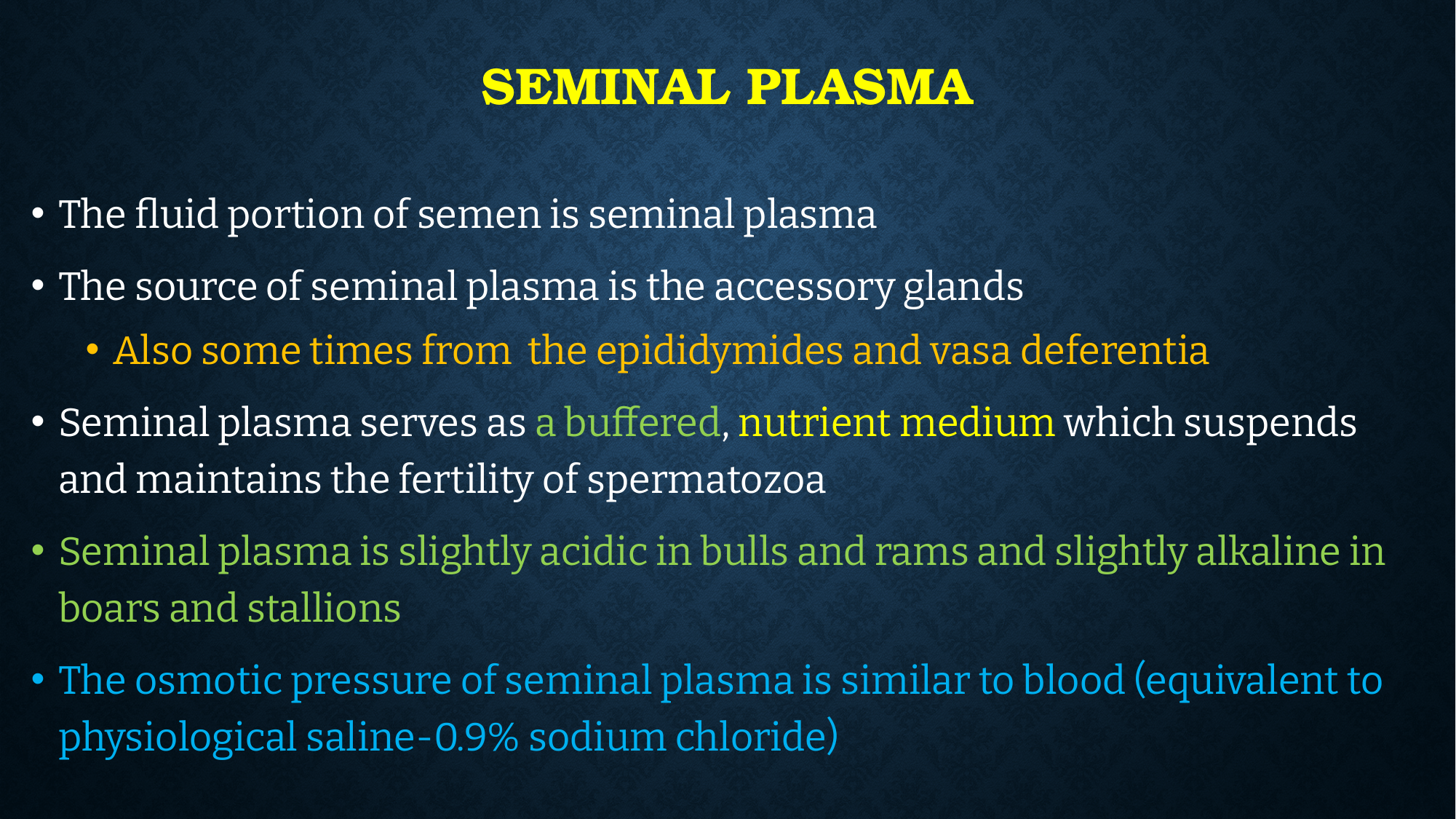

# SEMINAL PLASMA
The fluid portion of semen is seminal plasma
The source of seminal plasma is the accessory glands
Also some times from  the epididymides and vasa deferentia
Seminal plasma serves as a buffered, nutrient medium which suspends and maintains the fertility of spermatozoa
Seminal plasma is slightly acidic in bulls and rams and slightly alkaline in boars and stallions
The osmotic pressure of seminal plasma is similar to blood (equivalent to physiological saline-0.9% sodium chloride)